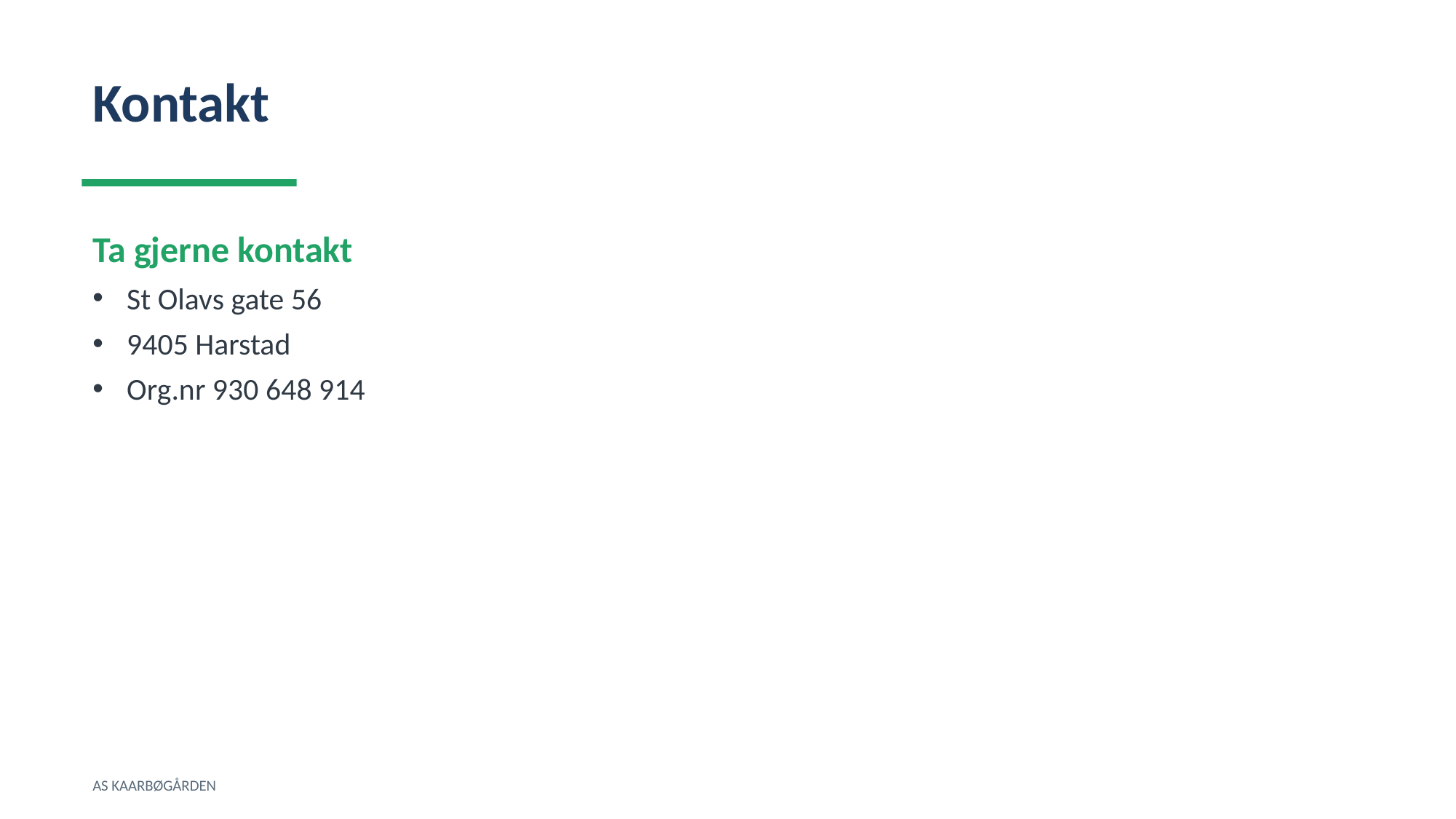

Kontakt

Ta gjerne kontakt
St Olavs gate 56
9405 Harstad
Org.nr 930 648 914
AS KAARBØGÅRDEN